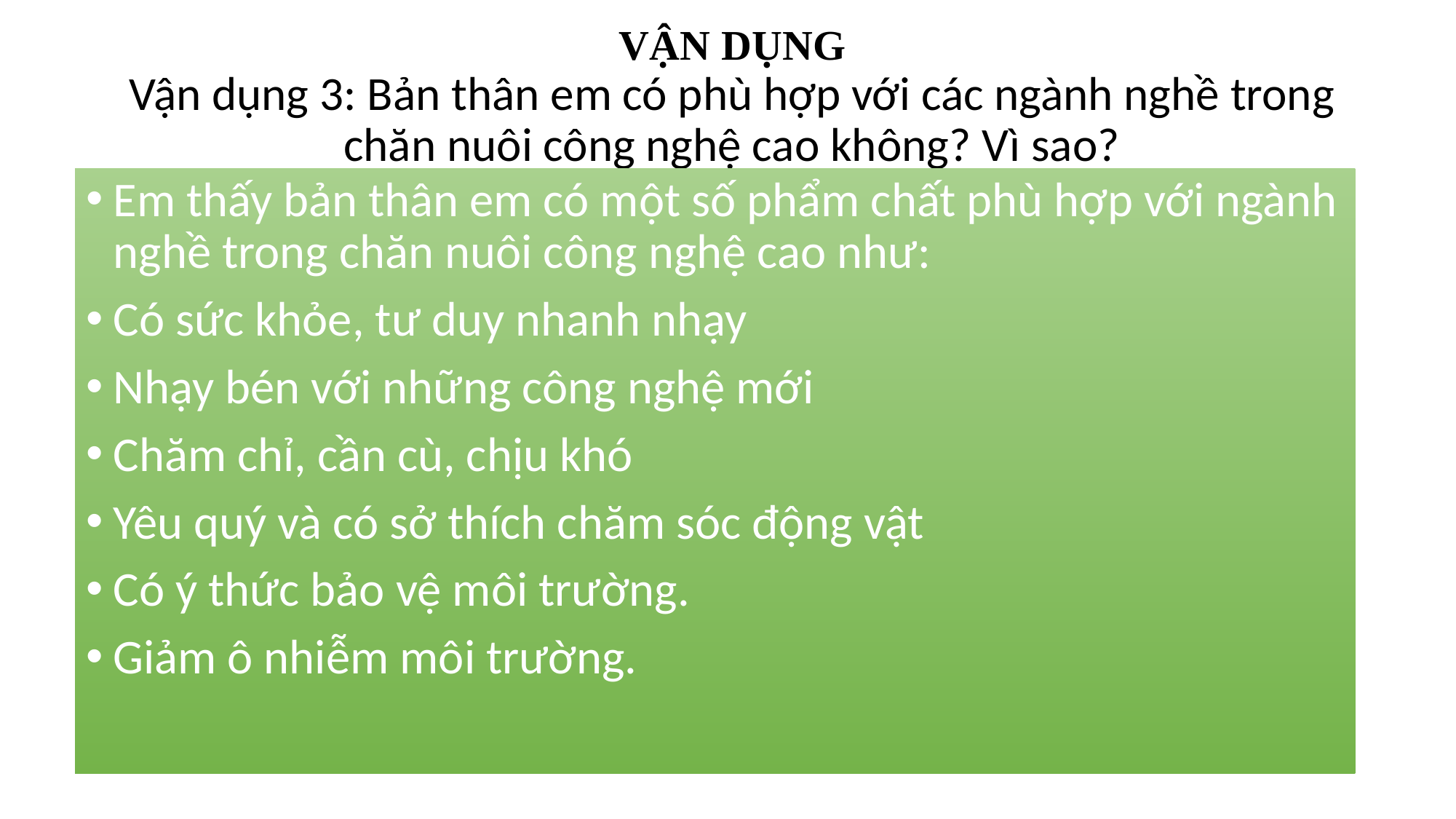

# VẬN DỤNG Vận dụng 3: Bản thân em có phù hợp với các ngành nghề trong chăn nuôi công nghệ cao không? Vì sao?
Em thấy bản thân em có một số phẩm chất phù hợp với ngành nghề trong chăn nuôi công nghệ cao như:
Có sức khỏe, tư duy nhanh nhạy
Nhạy bén với những công nghệ mới
Chăm chỉ, cần cù, chịu khó
Yêu quý và có sở thích chăm sóc động vật
Có ý thức bảo vệ môi trường.
Giảm ô nhiễm môi trường.